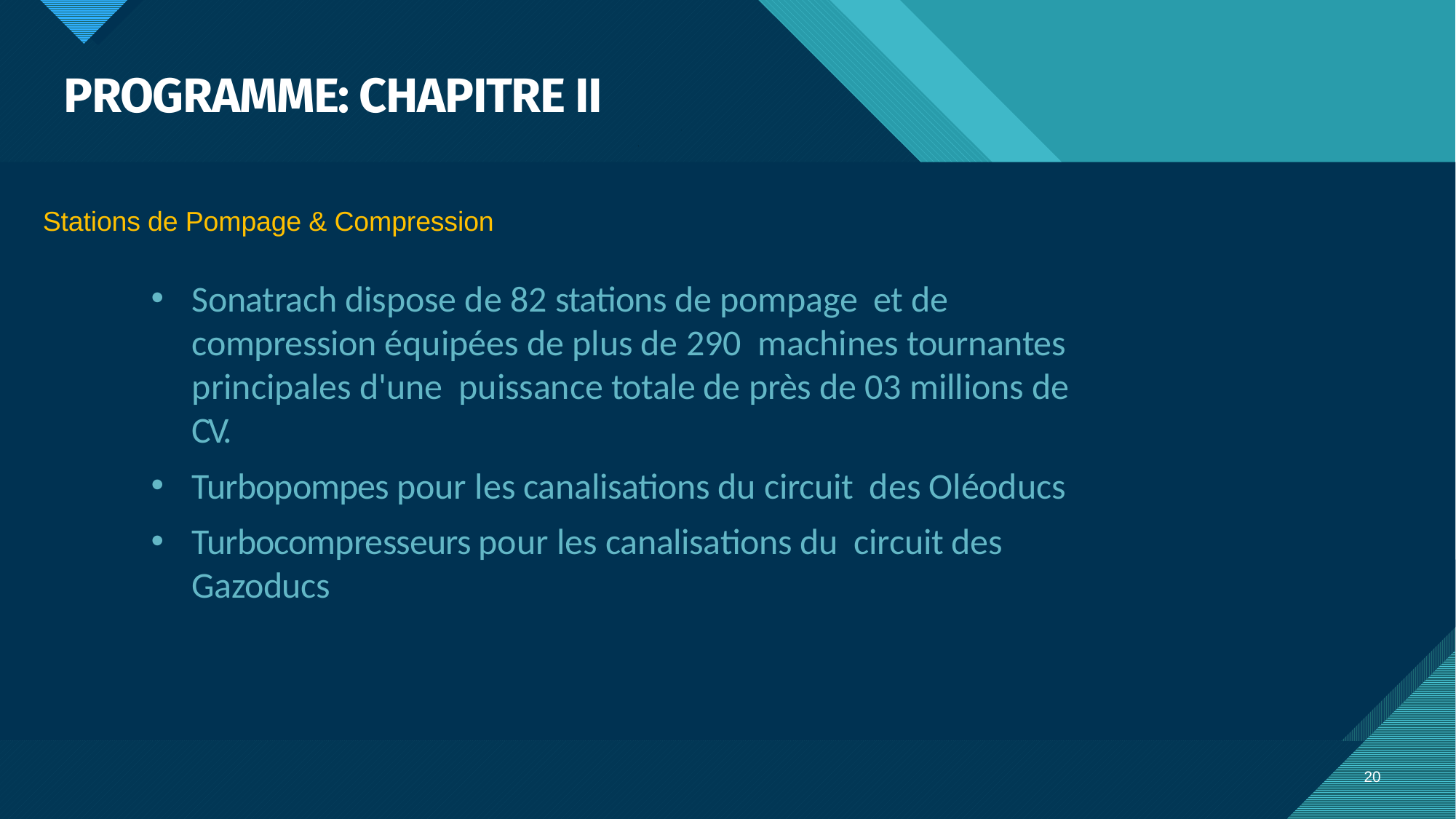

# PROGRAMME: CHAPITRE II

Stations de Pompage & Compression
Sonatrach dispose de 82 stations de pompage  et de compression équipées de plus de 290  machines tournantes principales d'une  puissance totale de près de 03 millions de CV.
Turbopompes pour les canalisations du circuit  des Oléoducs
Turbocompresseurs pour les canalisations du  circuit des Gazoducs
20